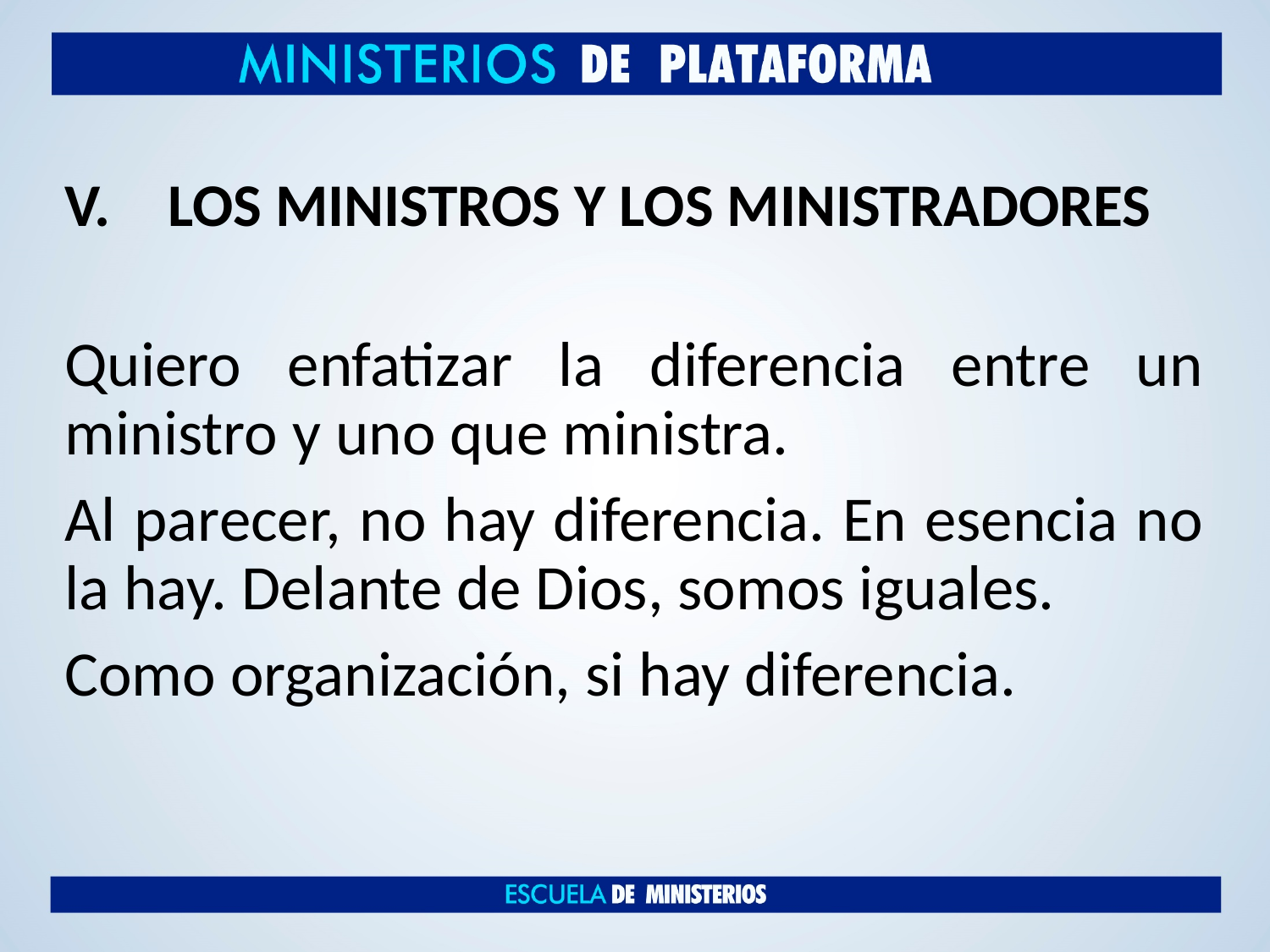

# LOS MINISTROS Y LOS MINISTRADORES
Quiero enfatizar la diferencia entre un ministro y uno que ministra.
Al parecer, no hay diferencia. En esencia no la hay. Delante de Dios, somos iguales.
Como organización, si hay diferencia.